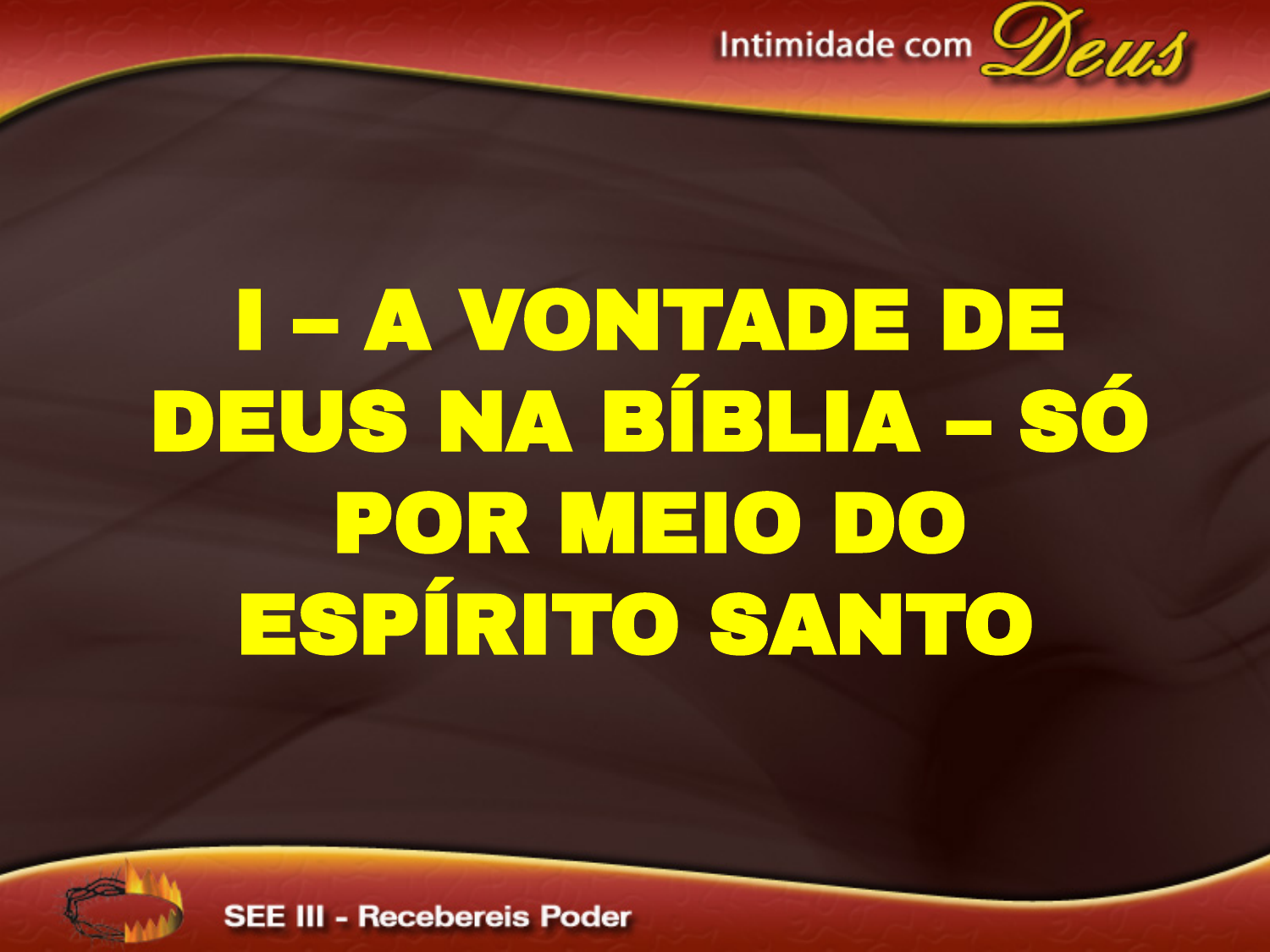

I – A vontade de Deus na Bíblia – Só por meio do Espírito Santo